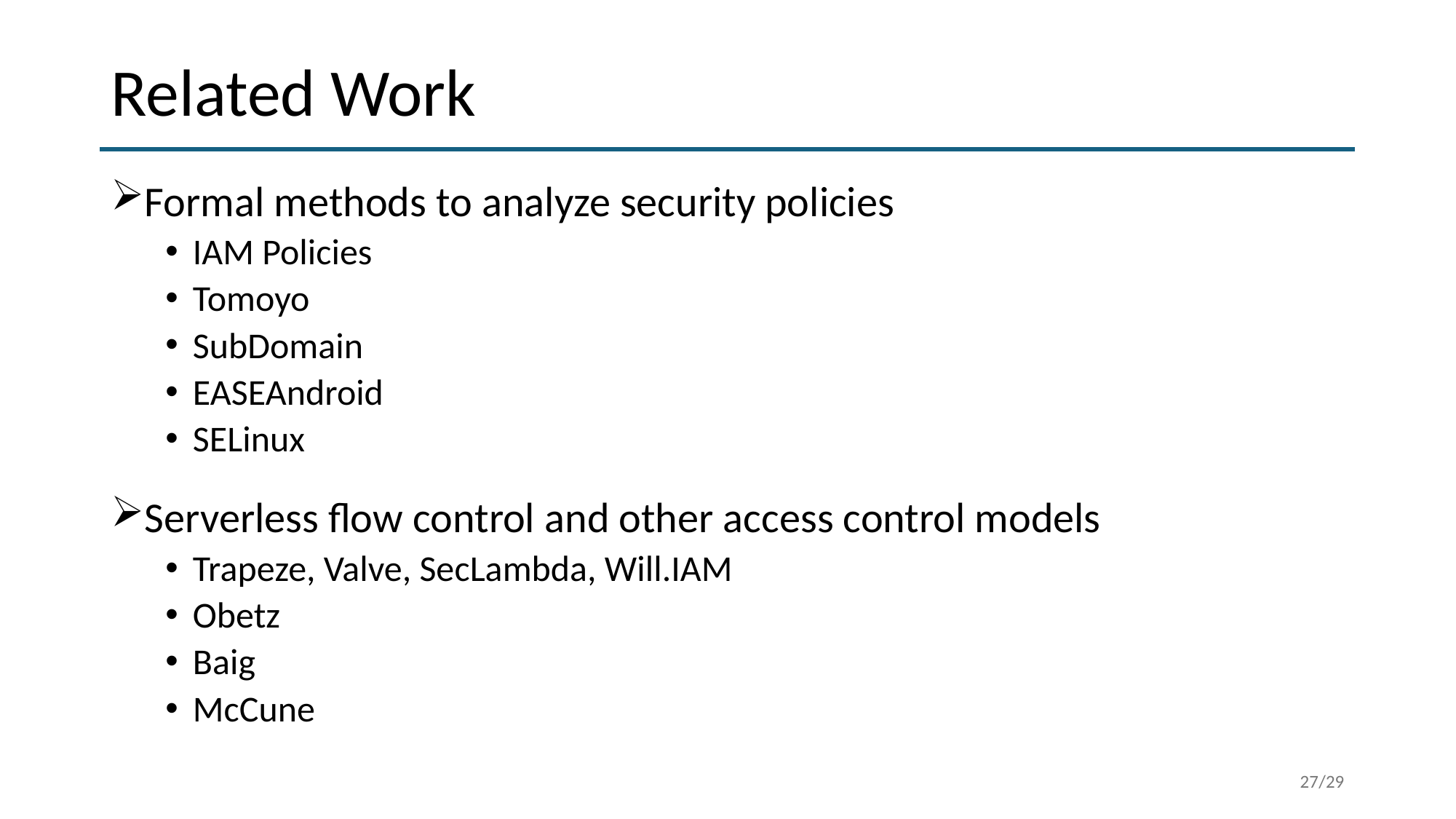

# Related Work
Formal methods to analyze security policies
IAM Policies
Tomoyo
SubDomain
EASEAndroid
SELinux
Serverless flow control and other access control models
Trapeze, Valve, SecLambda, Will.IAM
Obetz
Baig
McCune
27/29